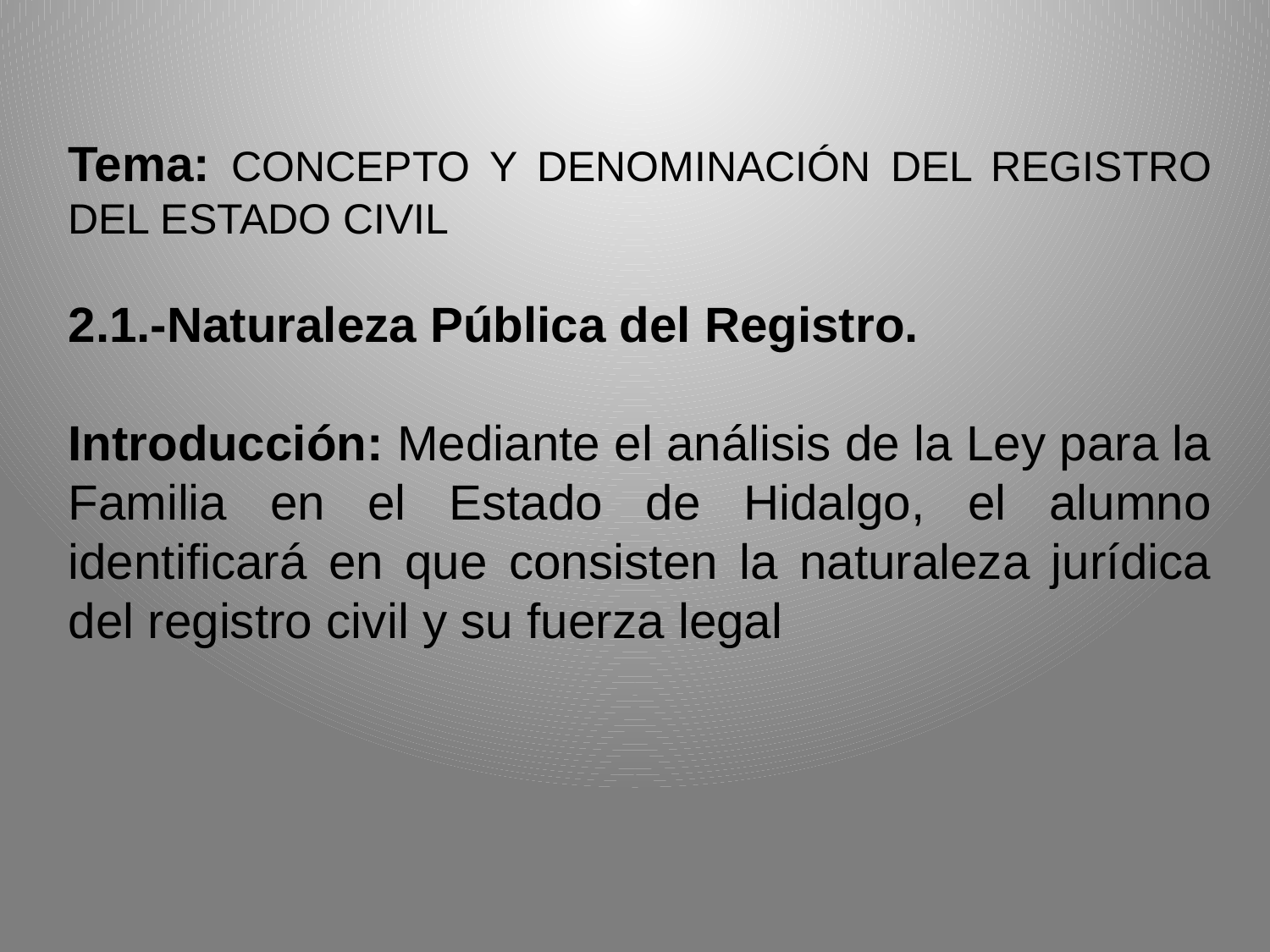

Tema: CONCEPTO Y DENOMINACIÓN DEL REGISTRO DEL ESTADO CIVIL

2.1.-Naturaleza Pública del Registro.

Introducción: Mediante el análisis de la Ley para la Familia en el Estado de Hidalgo, el alumno identificará en que consisten la naturaleza jurídica del registro civil y su fuerza legal